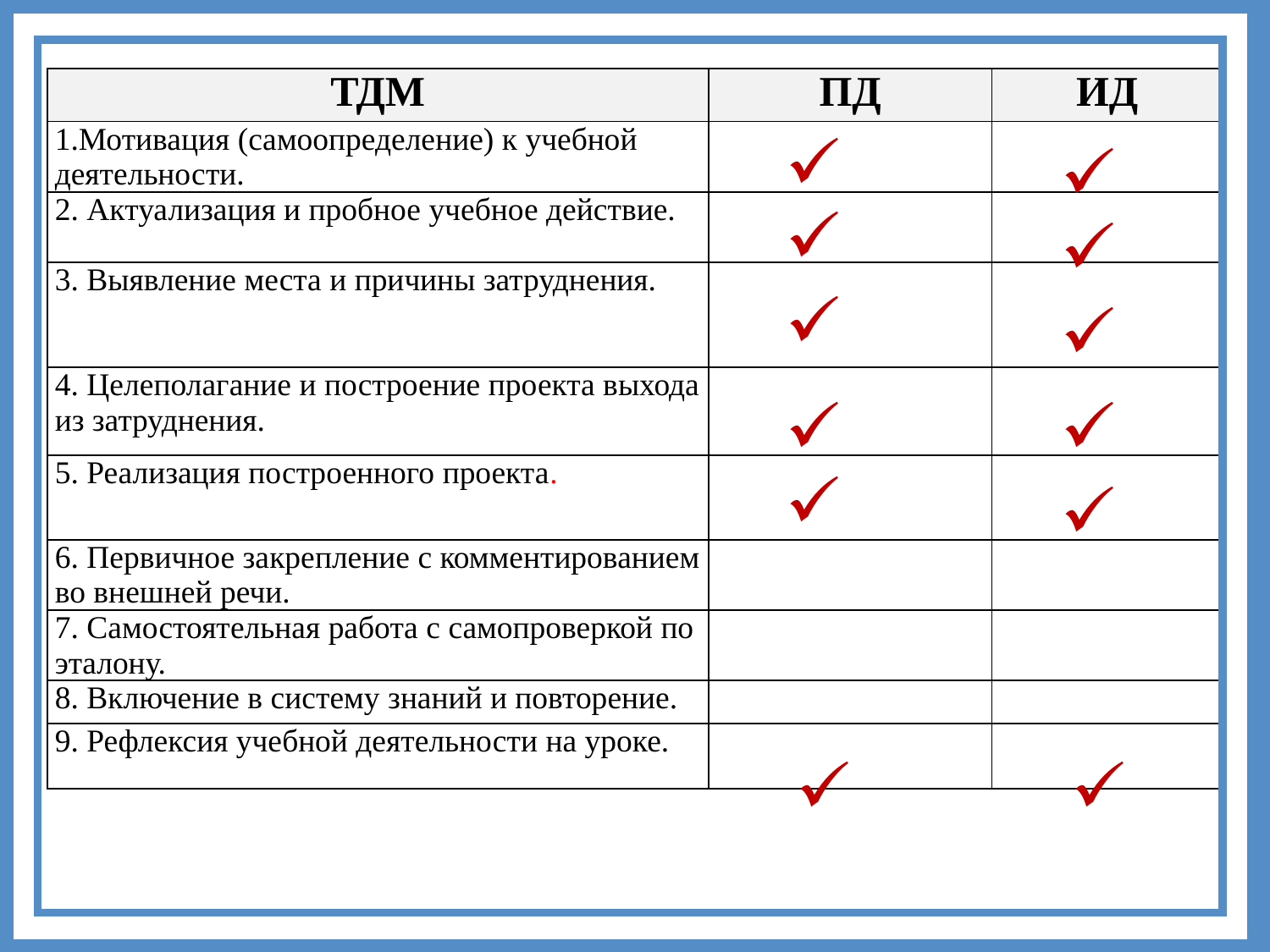

| ТДМ | ПД | ИД |
| --- | --- | --- |
| 1.Мотивация (самоопределение) к учебной деятельности. |  |  |
| 2. Актуализация и пробное учебное действие. |  |  |
| 3. Выявление места и причины затруднения. |  |  |
| 4. Целеполагание и построение проекта выхода из затруднения. |  |  |
| 5. Реализация построенного проекта. |  |  |
| 6. Первичное закрепление с комментированием во внешней речи. |  |  |
| 7. Самостоятельная работа с самопроверкой по эталону. |  |  |
| 8. Включение в систему знаний и повторение. |  |  |
| 9. Рефлексия учебной деятельности на уроке. |  |  |